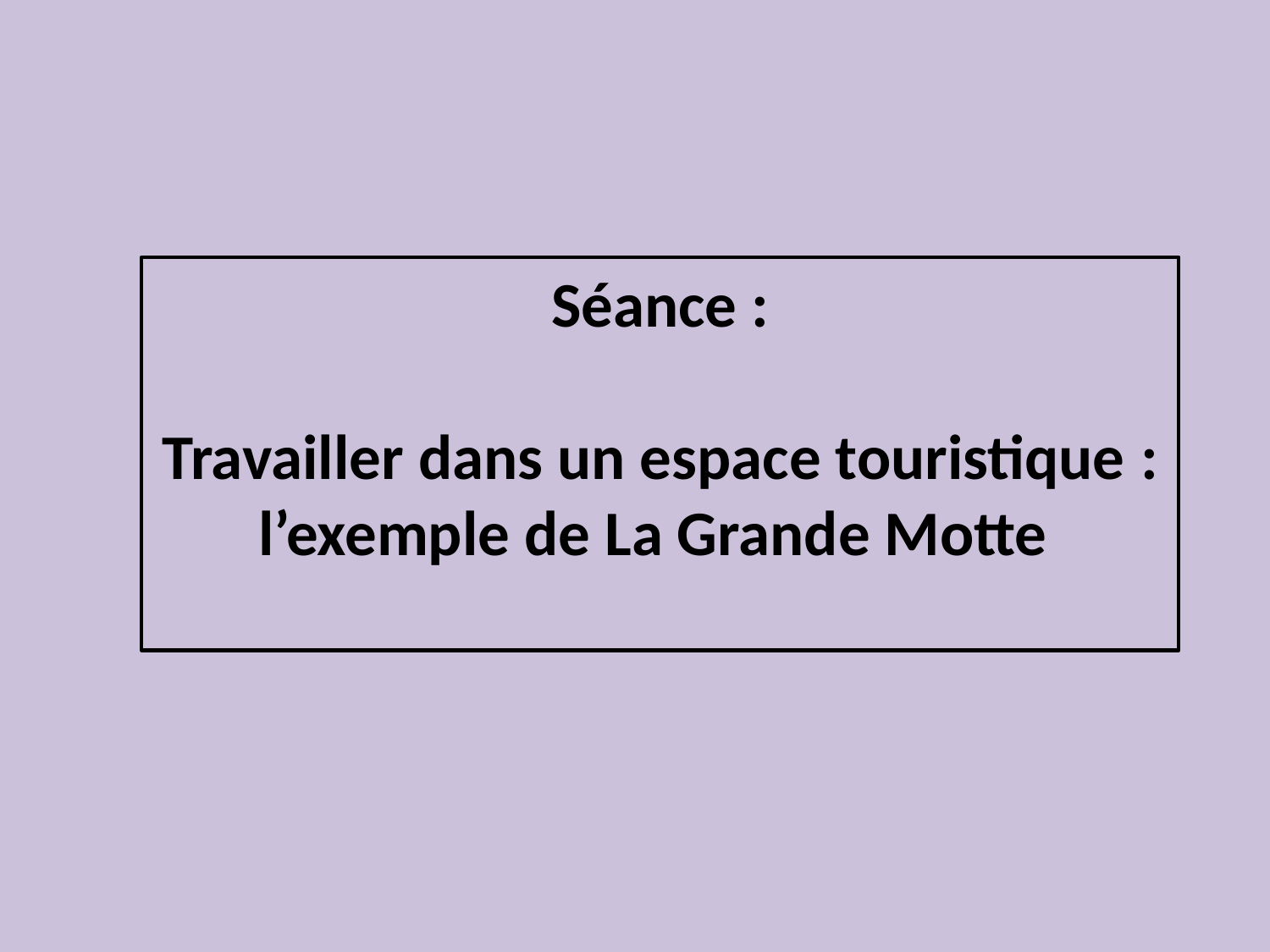

Séance :

Travailler dans un espace touristique : l’exemple de La Grande Motte